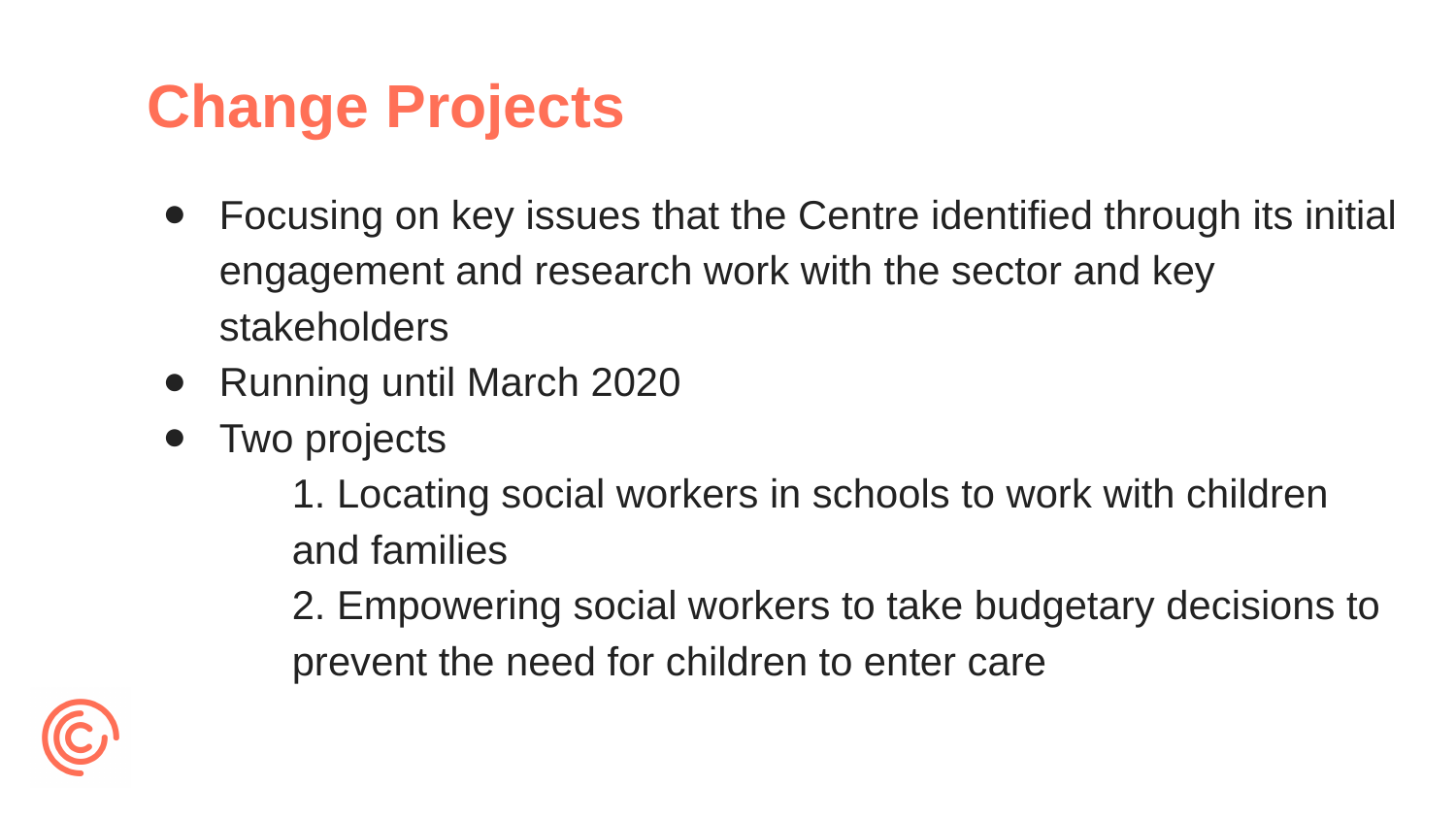

# Change Projects
Focusing on key issues that the Centre identified through its initial engagement and research work with the sector and key stakeholders
Running until March 2020
Two projects
1. Locating social workers in schools to work with children and families
2. Empowering social workers to take budgetary decisions to prevent the need for children to enter care